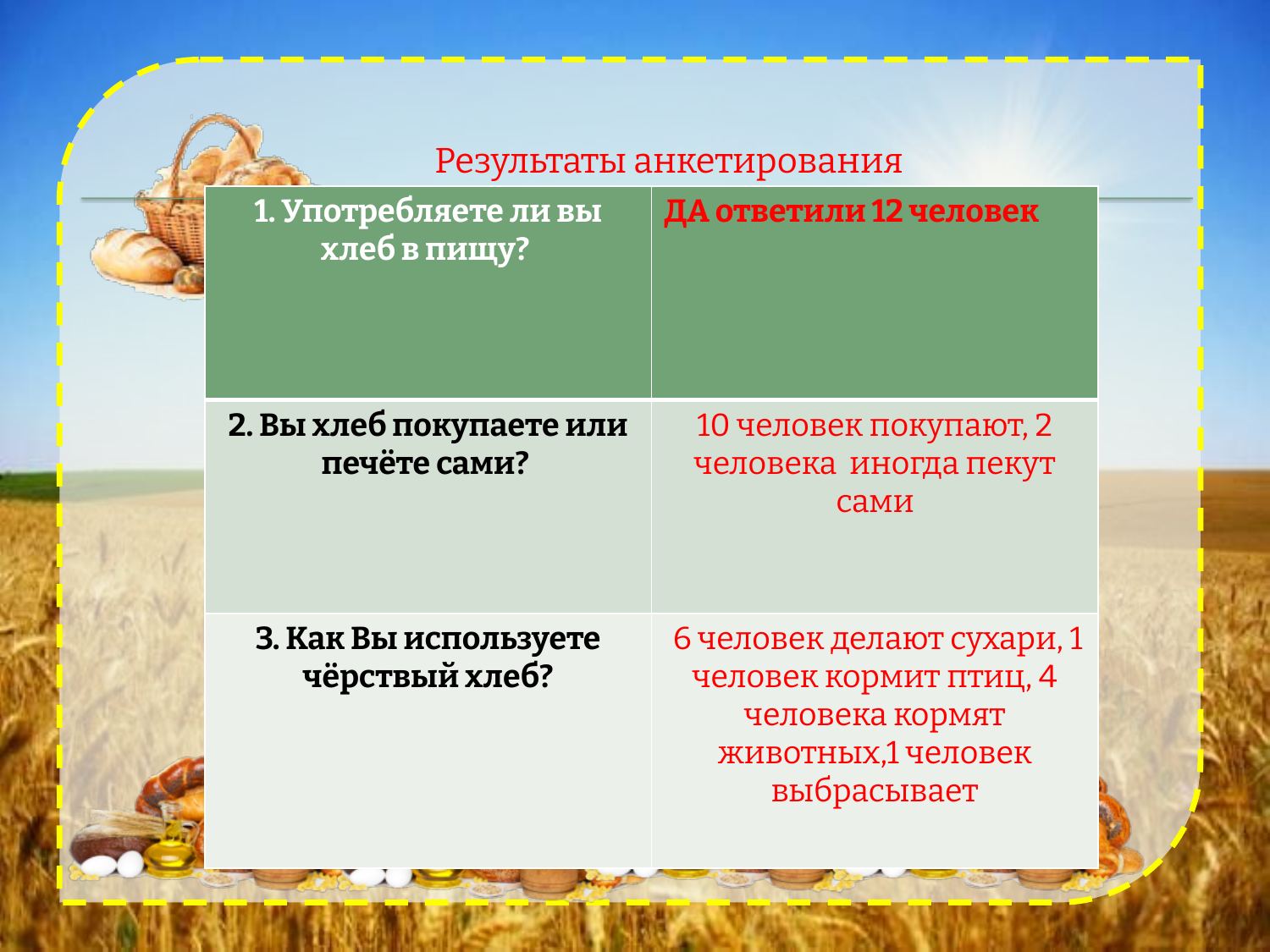

# Результаты анкетирования
| 1. Употребляете ли вы хлеб в пищу? | ДА ответили 12 человек |
| --- | --- |
| 2. Вы хлеб покупаете или печёте сами? | 10 человек покупают, 2 человека иногда пекут сами |
| 3. Как Вы используете чёрствый хлеб? | 6 человек делают сухари, 1 человек кормит птиц, 4 человека кормят животных,1 человек выбрасывает |